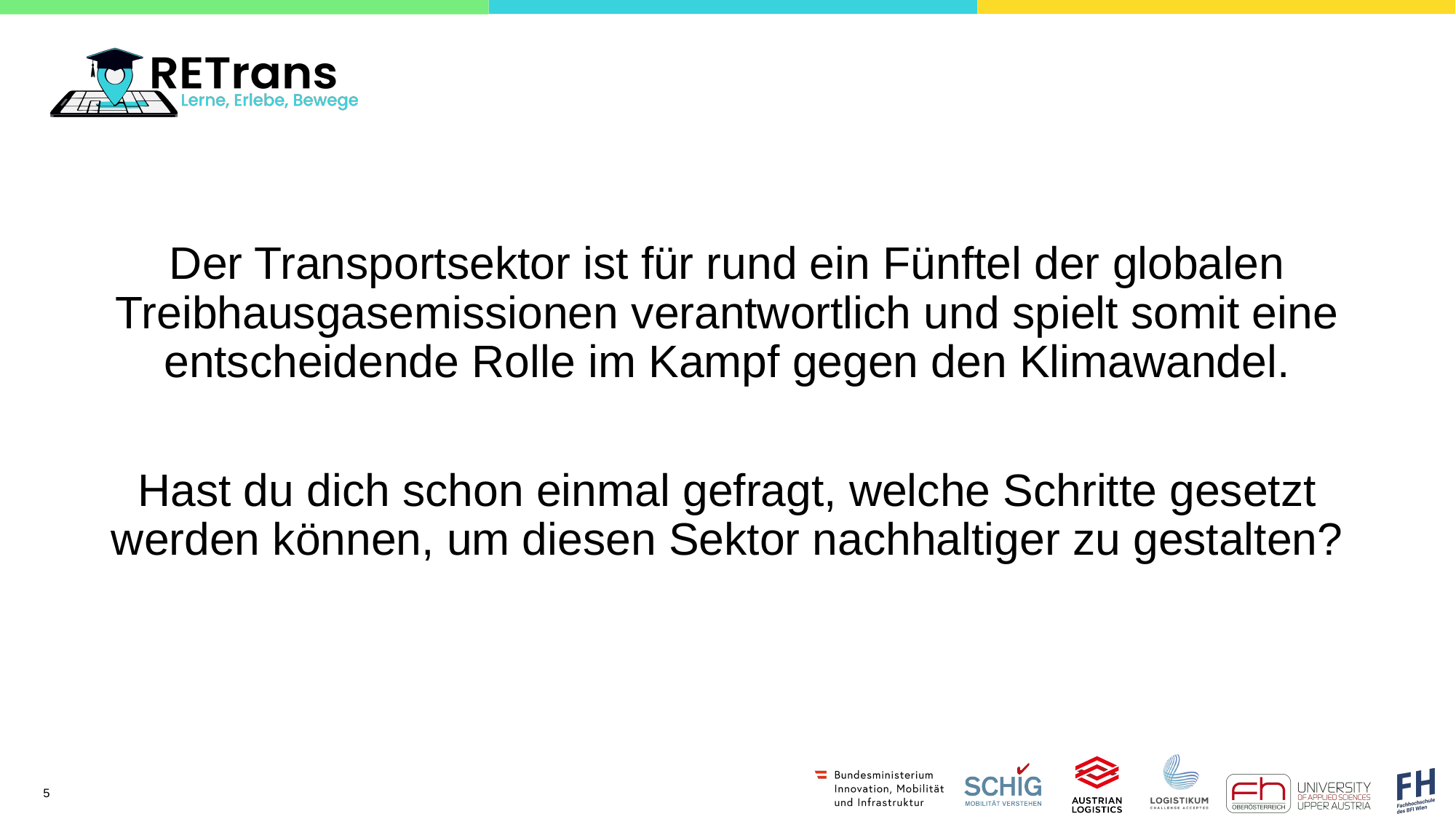

Der Transportsektor ist für rund ein Fünftel der globalen Treibhausgasemissionen verantwortlich und spielt somit eine entscheidende Rolle im Kampf gegen den Klimawandel.

Hast du dich schon einmal gefragt, welche Schritte gesetzt werden können, um diesen Sektor nachhaltiger zu gestalten?